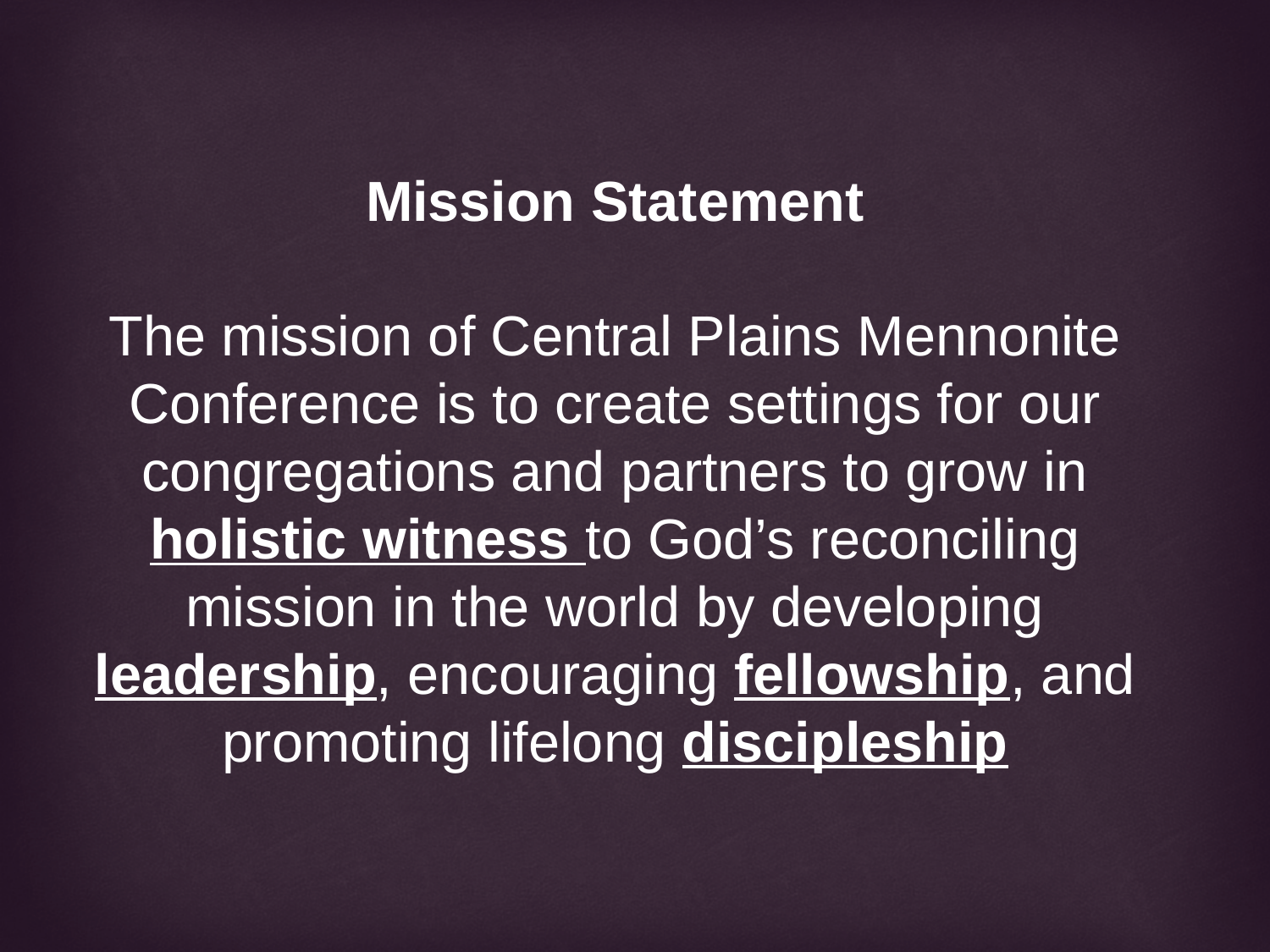

Mission Statement

The mission of Central Plains Mennonite Conference is to create settings for our congregations and partners to grow in holistic witness to God’s reconciling mission in the world by developing leadership, encouraging fellowship, and promoting lifelong discipleship